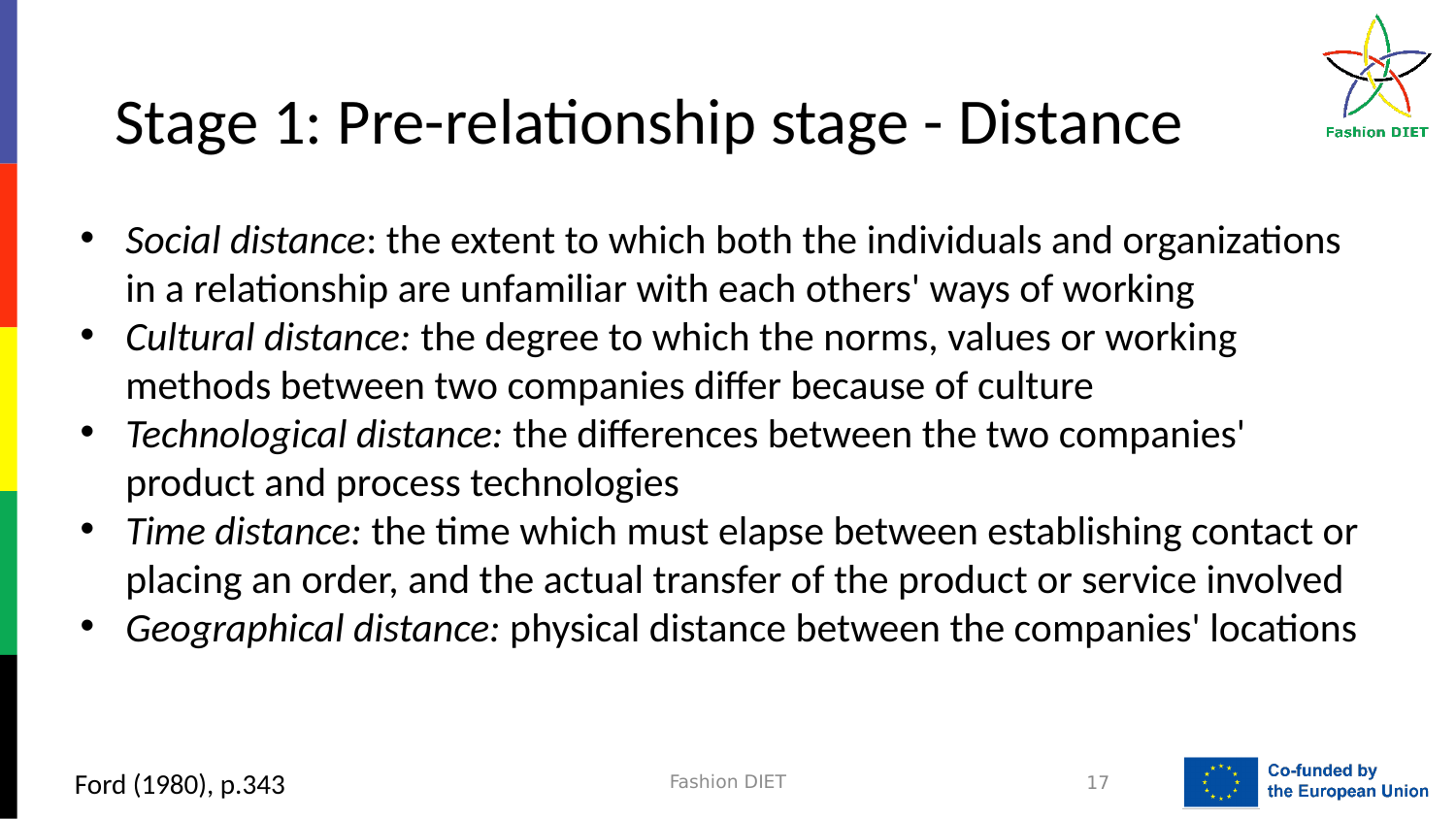

# Stage 1: Pre-relationship stage - Distance
Social distance: the extent to which both the individuals and organizations in a relationship are unfamiliar with each others' ways of working
Cultural distance: the degree to which the norms, values or working methods between two companies differ because of culture
Technological distance: the differences between the two companies' product and process technologies
Time distance: the time which must elapse between establishing contact or placing an order, and the actual transfer of the product or service involved
Geographical distance: physical distance between the companies' locations
Ford (1980), p.343
Fashion DIET
17